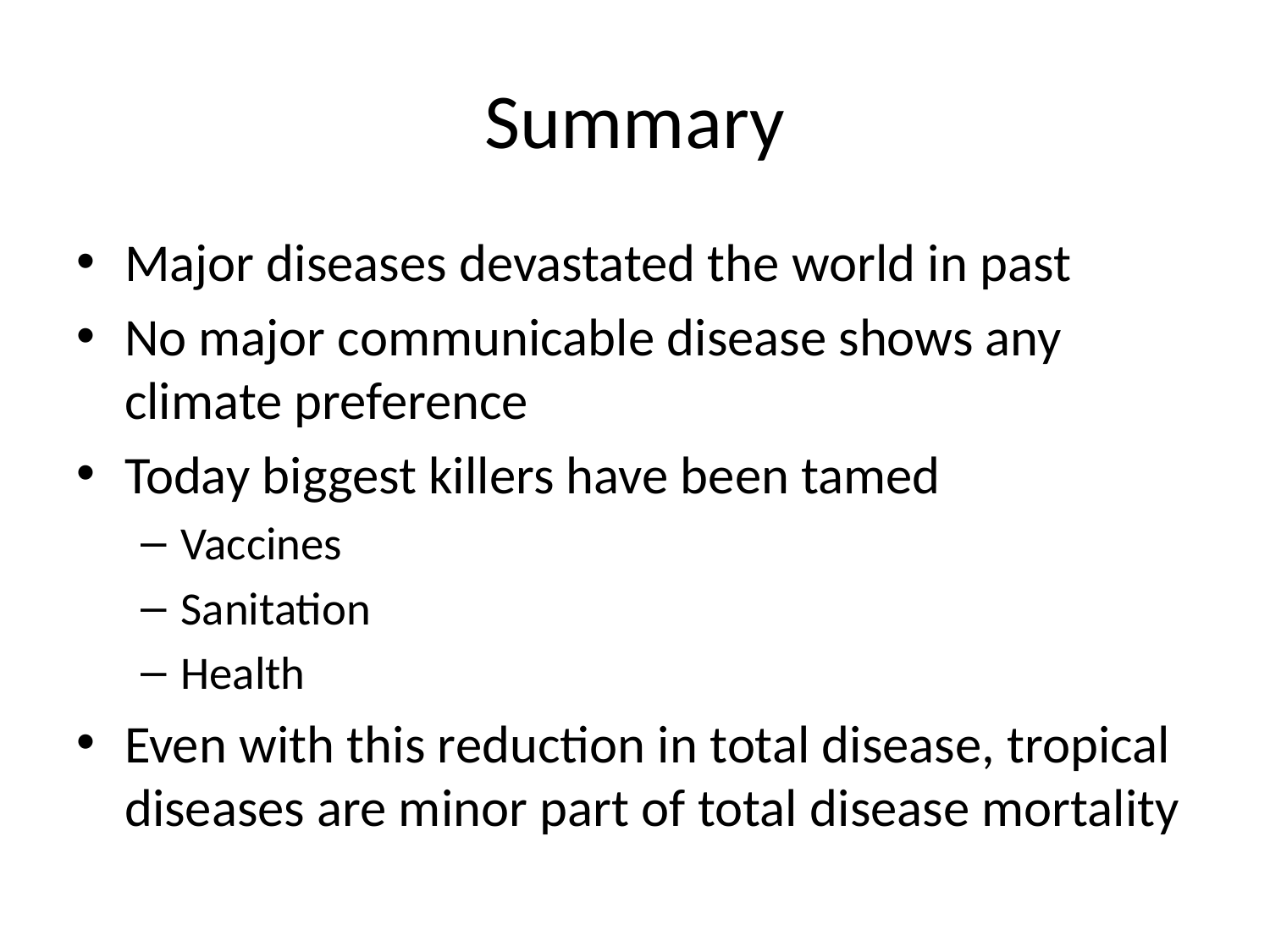

# Summary
Major diseases devastated the world in past
No major communicable disease shows any climate preference
Today biggest killers have been tamed
Vaccines
Sanitation
Health
Even with this reduction in total disease, tropical diseases are minor part of total disease mortality